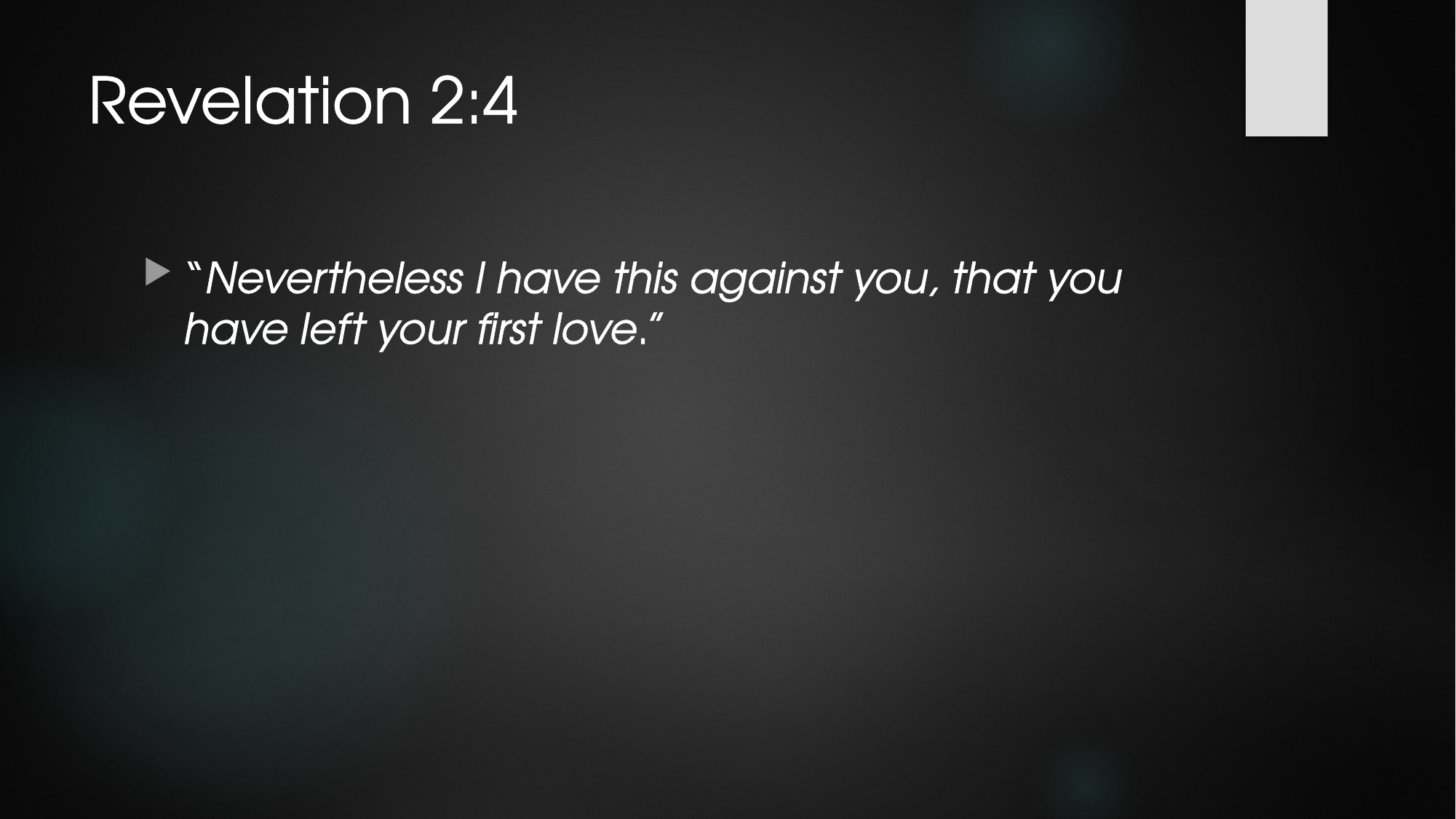

# Revelation 2:4
“Nevertheless I have this against you, that you have left your first love.”